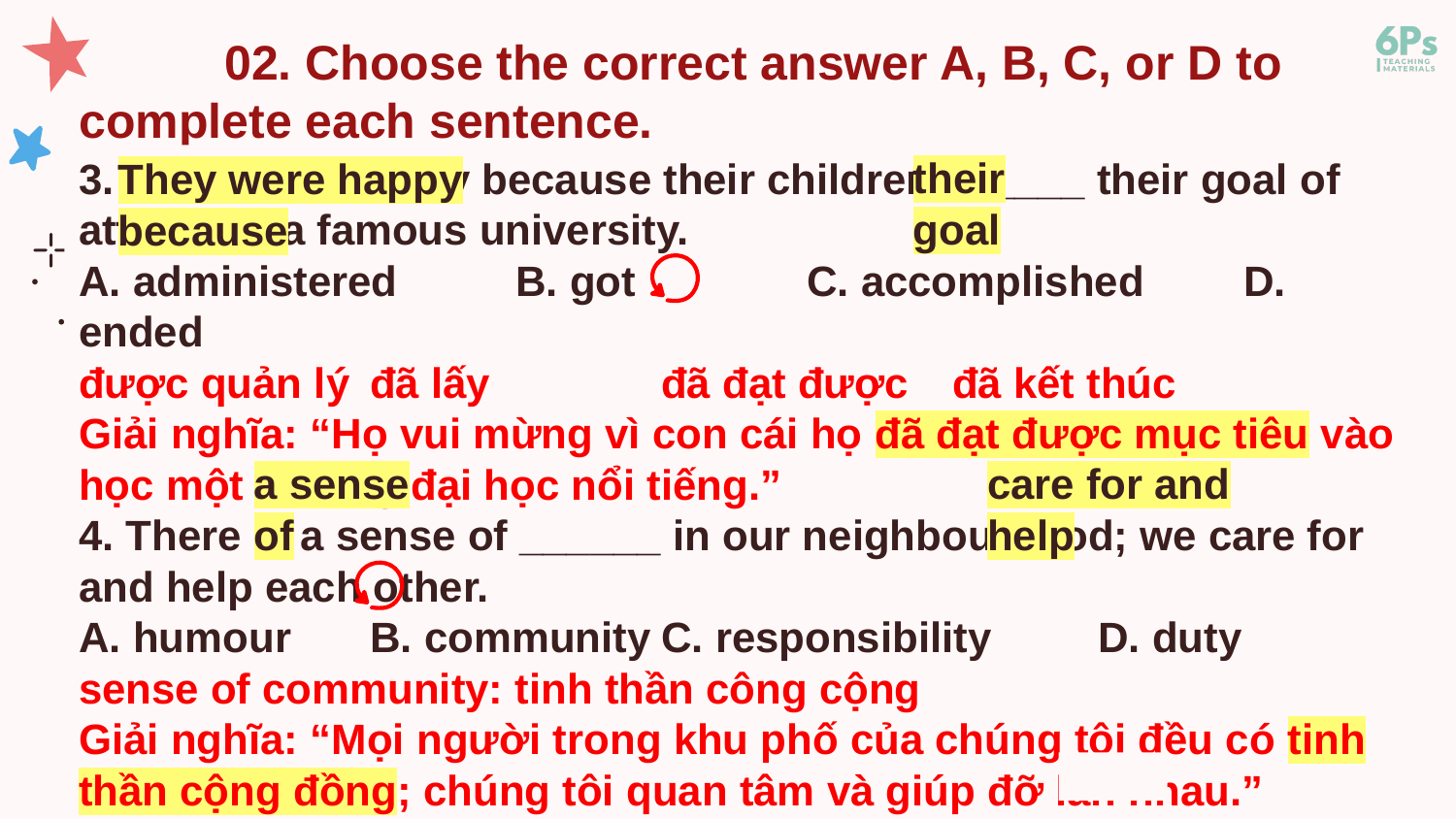

02. Choose the correct answer A, B, C, or D to complete each sentence.
their goal
3. They were happy because their children ______ their goal of attending a famous university.
A. administered	B. got		C. accomplished	D. ended
được quản lý	đã lấy		đã đạt được	đã kết thúc
Giải nghĩa: “Họ vui mừng vì con cái họ đã đạt được mục tiêu vào học một trường đại học nổi tiếng.”
4. There is a sense of ______ in our neighbourhood; we care for and help each other.
A. humour	B. community	C. responsibility 	D. duty
sense of community: tinh thần công cộng
Giải nghĩa: “Mọi người trong khu phố của chúng tôi đều có tinh thần cộng đồng; chúng tôi quan tâm và giúp đỡ lẫn nhau.”
They were happy because

a sense of
care for and help